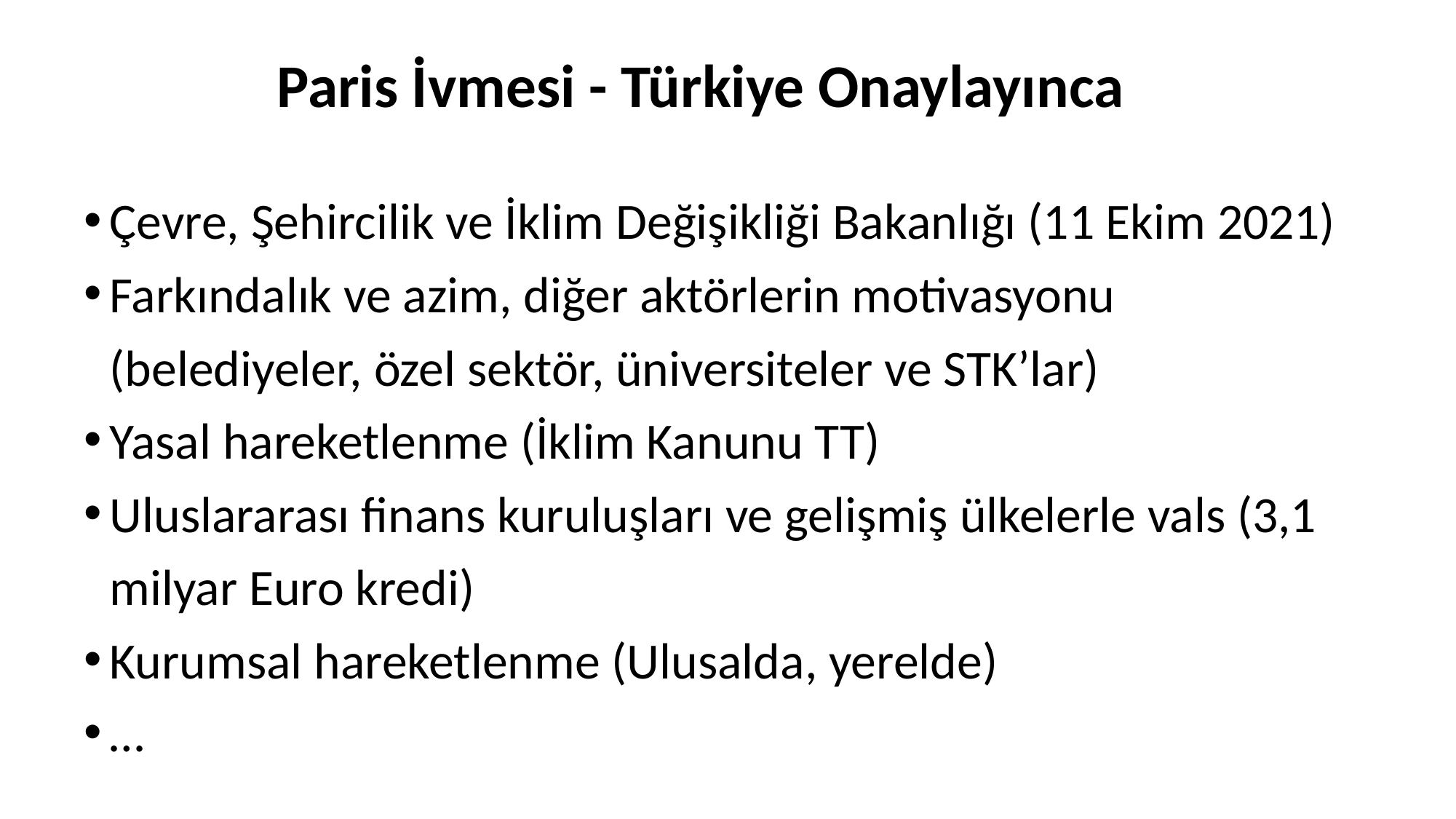

# Paris İvmesi - Türkiye Onaylayınca
Çevre, Şehircilik ve İklim Değişikliği Bakanlığı (11 Ekim 2021)
Farkındalık ve azim, diğer aktörlerin motivasyonu (belediyeler, özel sektör, üniversiteler ve STK’lar)
Yasal hareketlenme (İklim Kanunu TT)
Uluslararası finans kuruluşları ve gelişmiş ülkelerle vals (3,1 milyar Euro kredi)
Kurumsal hareketlenme (Ulusalda, yerelde)
…